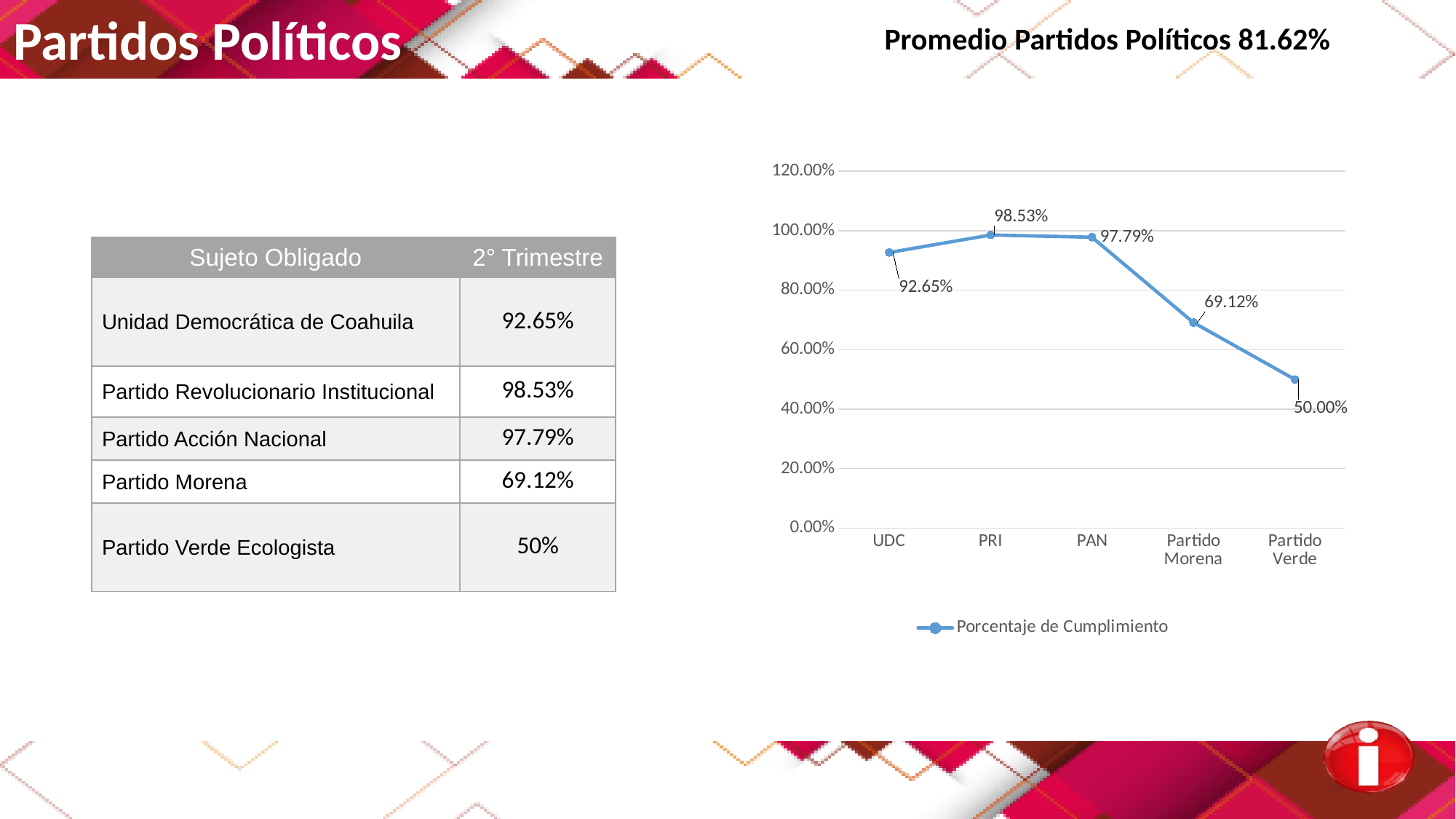

Partidos Políticos
Promedio Partidos Políticos 81.62%

### Chart

| Category | Porcentaje de Cumplimiento |
|---|---|
| UDC | 0.9265 |
| PRI | 0.9853 |
| PAN | 0.9779 |
| Partido Morena | 0.6912 |
| Partido Verde | 0.5 |
| Sujeto Obligado | 2° Trimestre |
| --- | --- |
| Unidad Democrática de Coahuila | 92.65% |
| Partido Revolucionario Institucional | 98.53% |
| Partido Acción Nacional | 97.79% |
| Partido Morena | 69.12% |
| Partido Verde Ecologista | 50% |